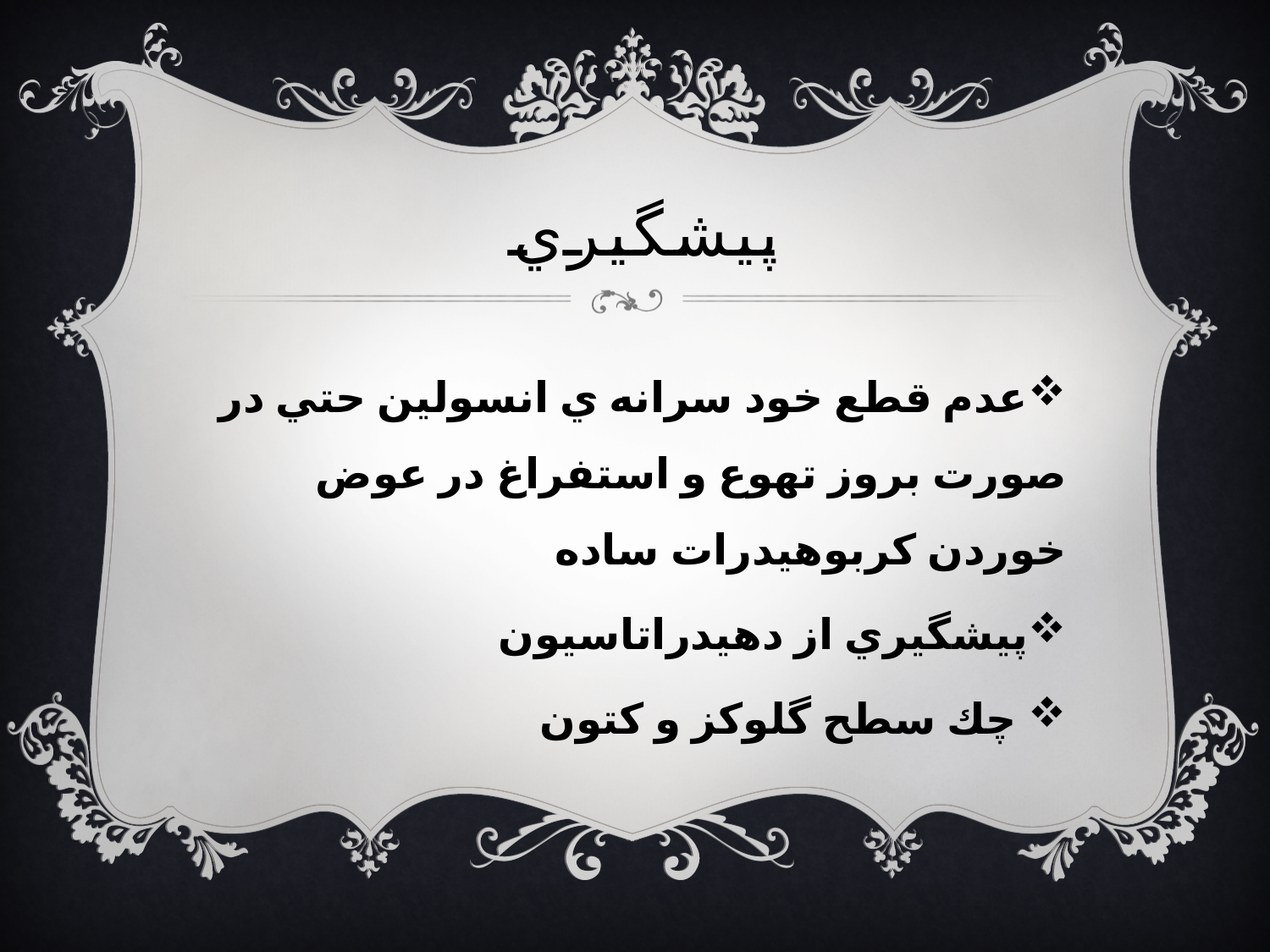

# پيشگيري
عدم قطع خود سرانه ي انسولين حتي در صورت بروز تهوع و استفراغ در عوض خوردن كربوهيدرات ساده
پيشگيري از دهيدراتاسيون
 چك سطح گلوكز و كتون